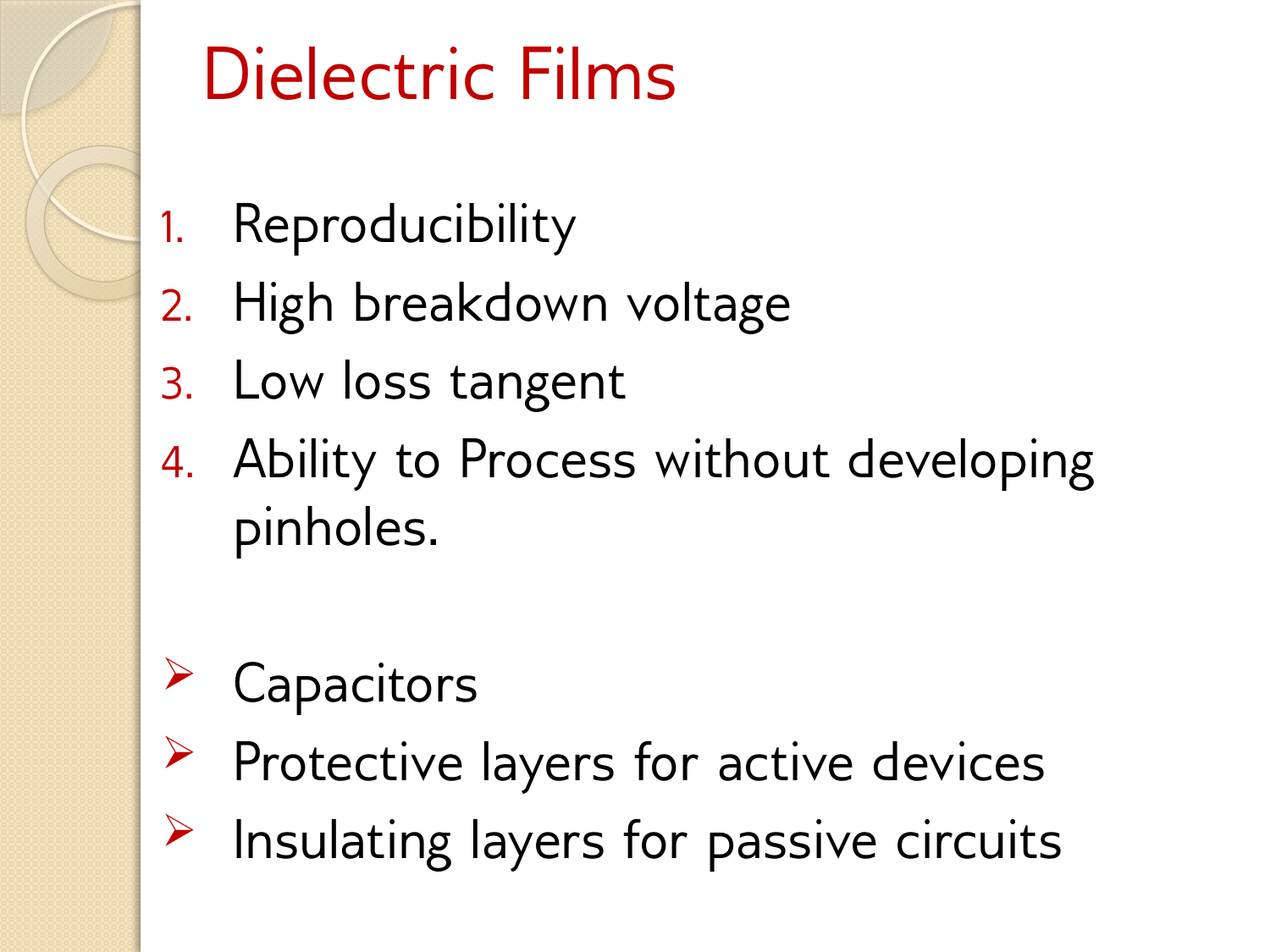

# Dielectric Films
Reproducibility
High breakdown voltage
Low loss tangent
Ability to Process without developing pinholes.

Capacitors
Protective layers for active devices
Insulating layers for passive circuits